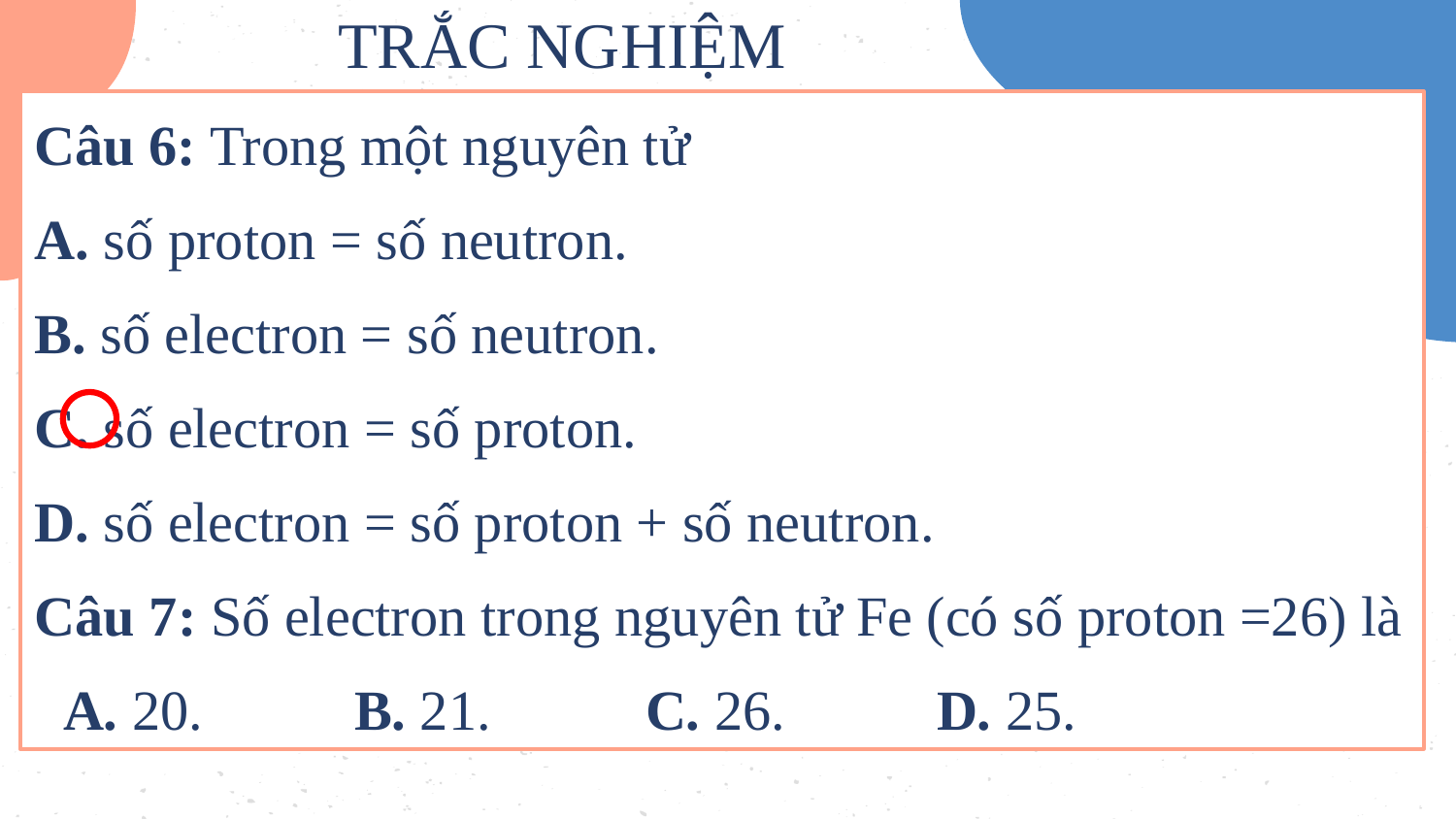

# TRẮC NGHIỆM
Câu 6: Trong một nguyên tử
A. số proton = số neutron.
B. số electron = số neutron.
C. số electron = số proton.
D. số electron = số proton + số neutron.
Câu 7: Số electron trong nguyên tử Fe (có số proton =26) là
	A. 20.		B. 21.		C. 26.		D. 25.